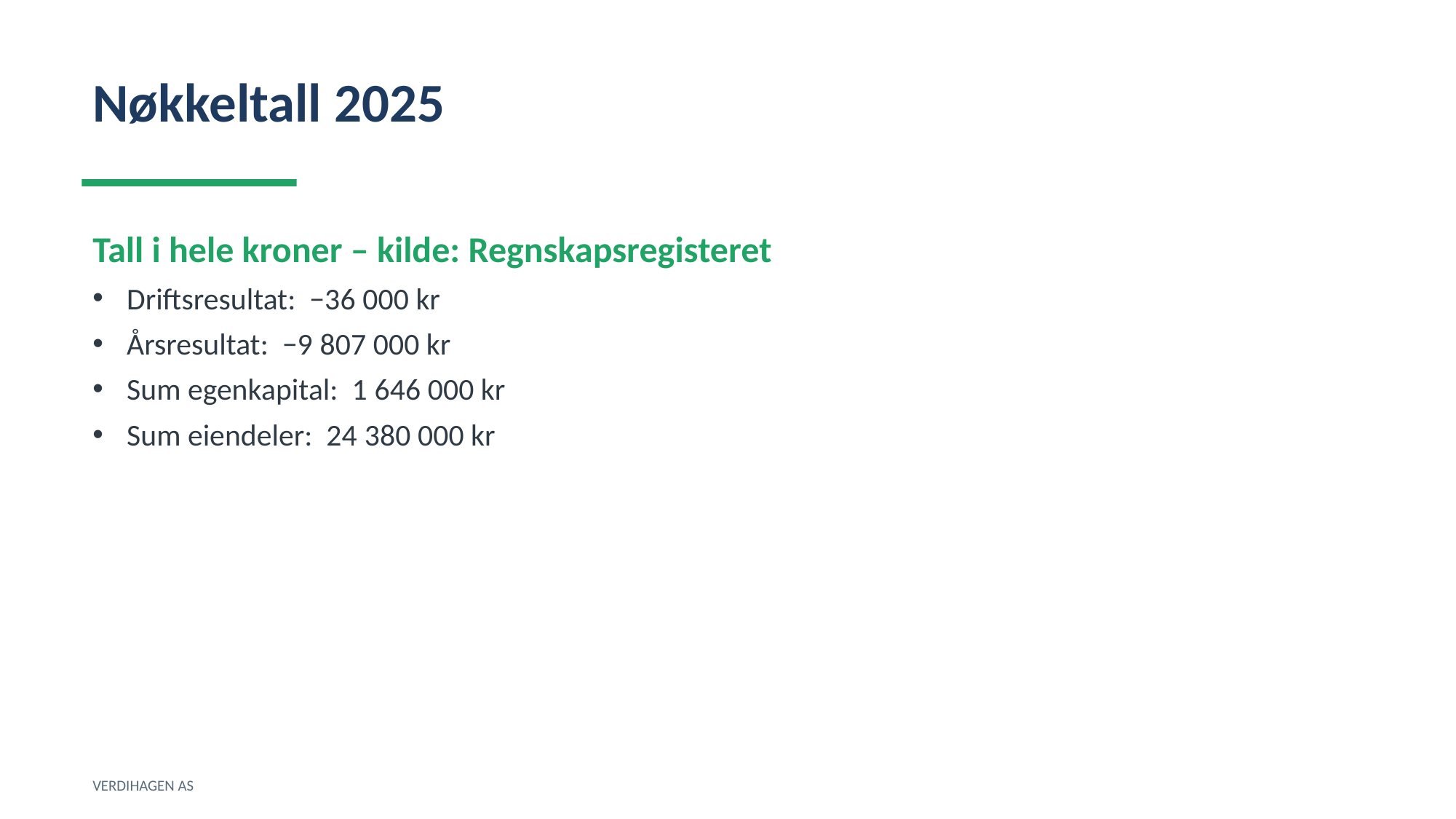

Nøkkeltall 2025

Tall i hele kroner – kilde: Regnskapsregisteret
Driftsresultat:  −36 000 kr
Årsresultat:  −9 807 000 kr
Sum egenkapital:  1 646 000 kr
Sum eiendeler:  24 380 000 kr
VERDIHAGEN AS